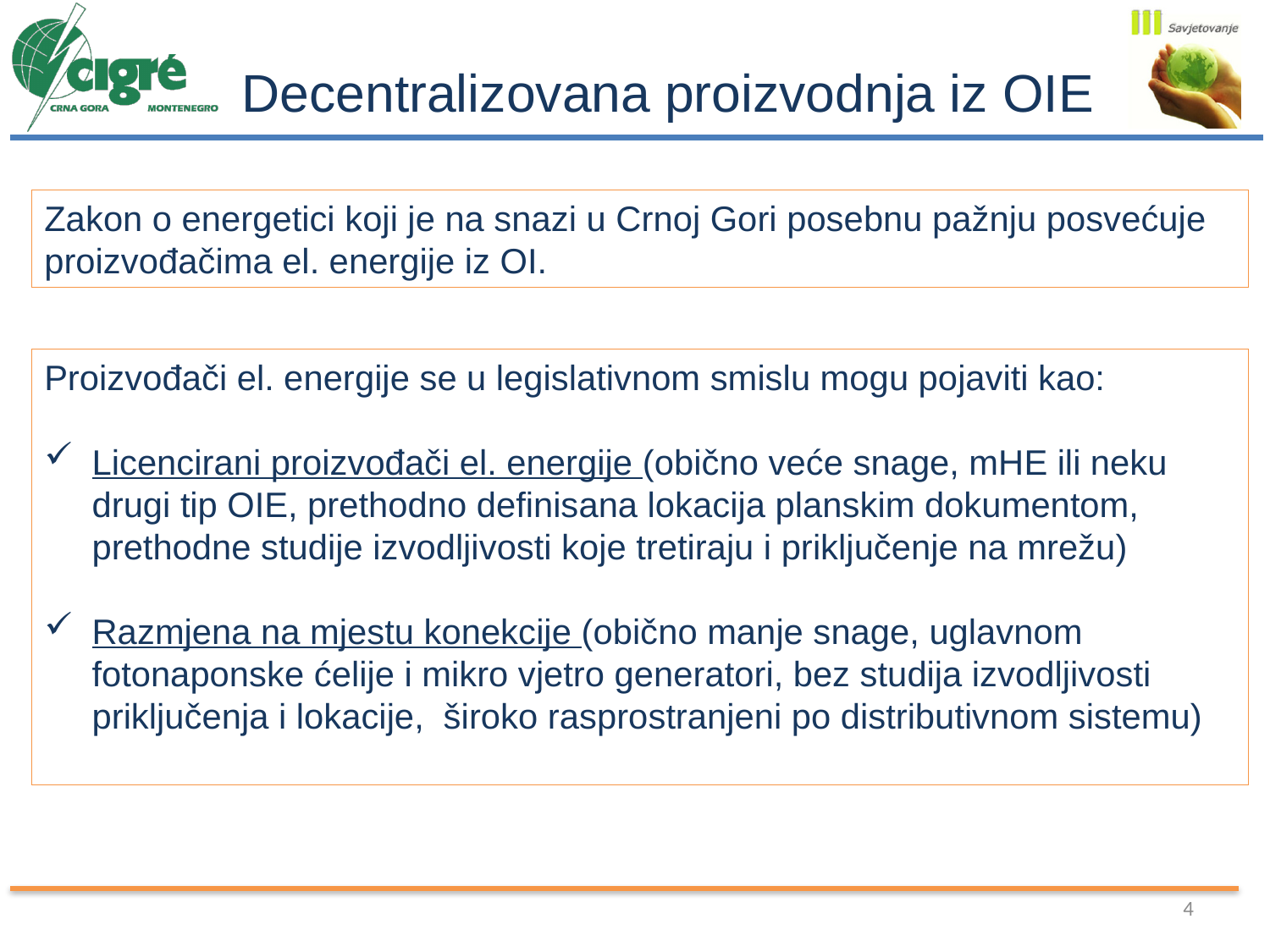

Decentralizovana proizvodnja iz OIE
Zakon o energetici koji je na snazi u Crnoj Gori posebnu pažnju posvećuje proizvođačima el. energije iz OI.
Proizvođači el. energije se u legislativnom smislu mogu pojaviti kao:

Licencirani proizvođači el. energije (obično veće snage, mHE ili neku drugi tip OIE, prethodno definisana lokacija planskim dokumentom, prethodne studije izvodljivosti koje tretiraju i priključenje na mrežu)

Razmjena na mjestu konekcije (obično manje snage, uglavnom fotonaponske ćelije i mikro vjetro generatori, bez studija izvodljivosti priključenja i lokacije,  široko rasprostranjeni po distributivnom sistemu)

4